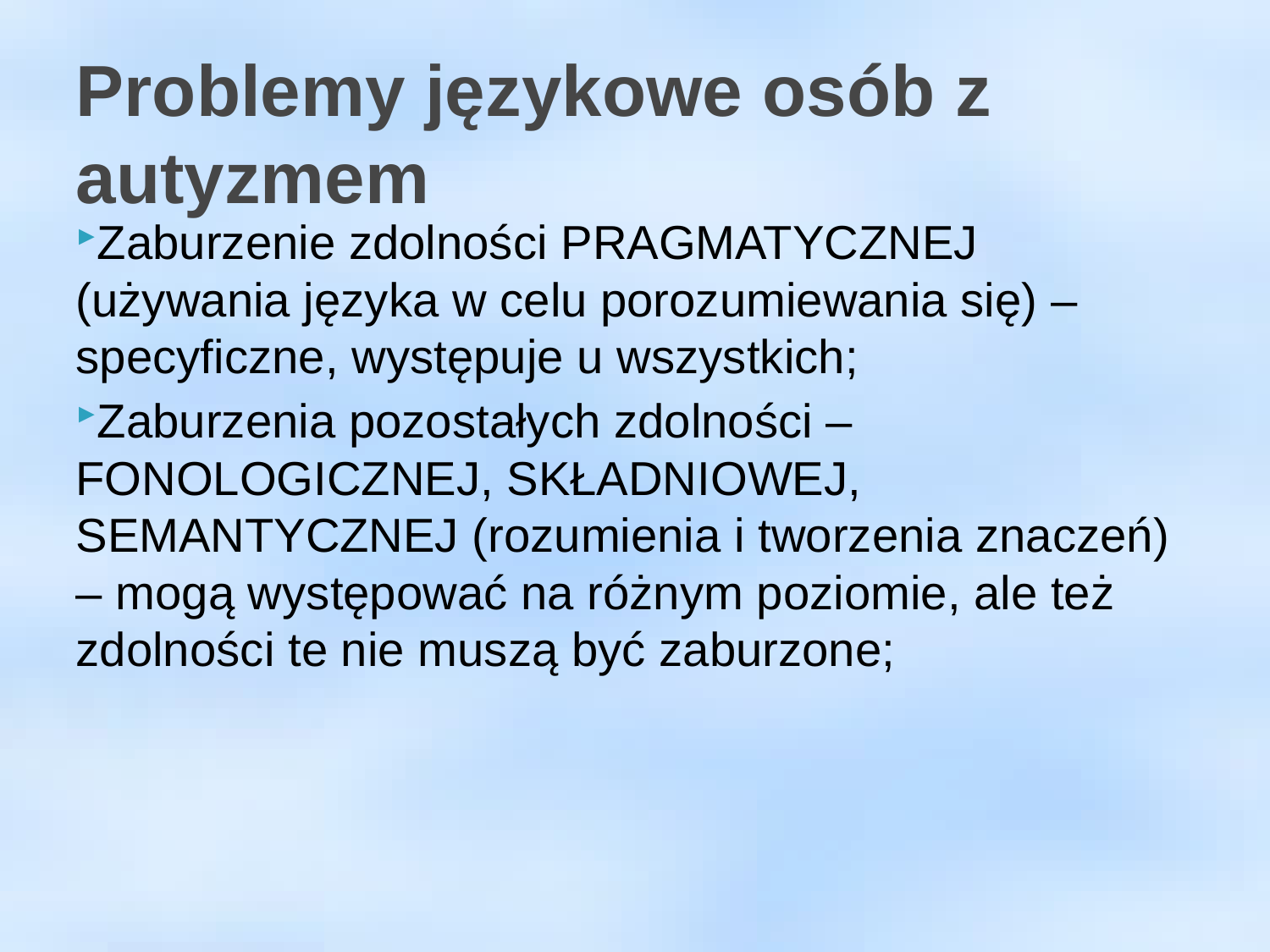

Problemy językowe osób z autyzmem
Zaburzenie zdolności PRAGMATYCZNEJ (używania języka w celu porozumiewania się) – specyficzne, występuje u wszystkich;
Zaburzenia pozostałych zdolności – FONOLOGICZNEJ, SKŁADNIOWEJ, SEMANTYCZNEJ (rozumienia i tworzenia znaczeń) – mogą występować na różnym poziomie, ale też zdolności te nie muszą być zaburzone;